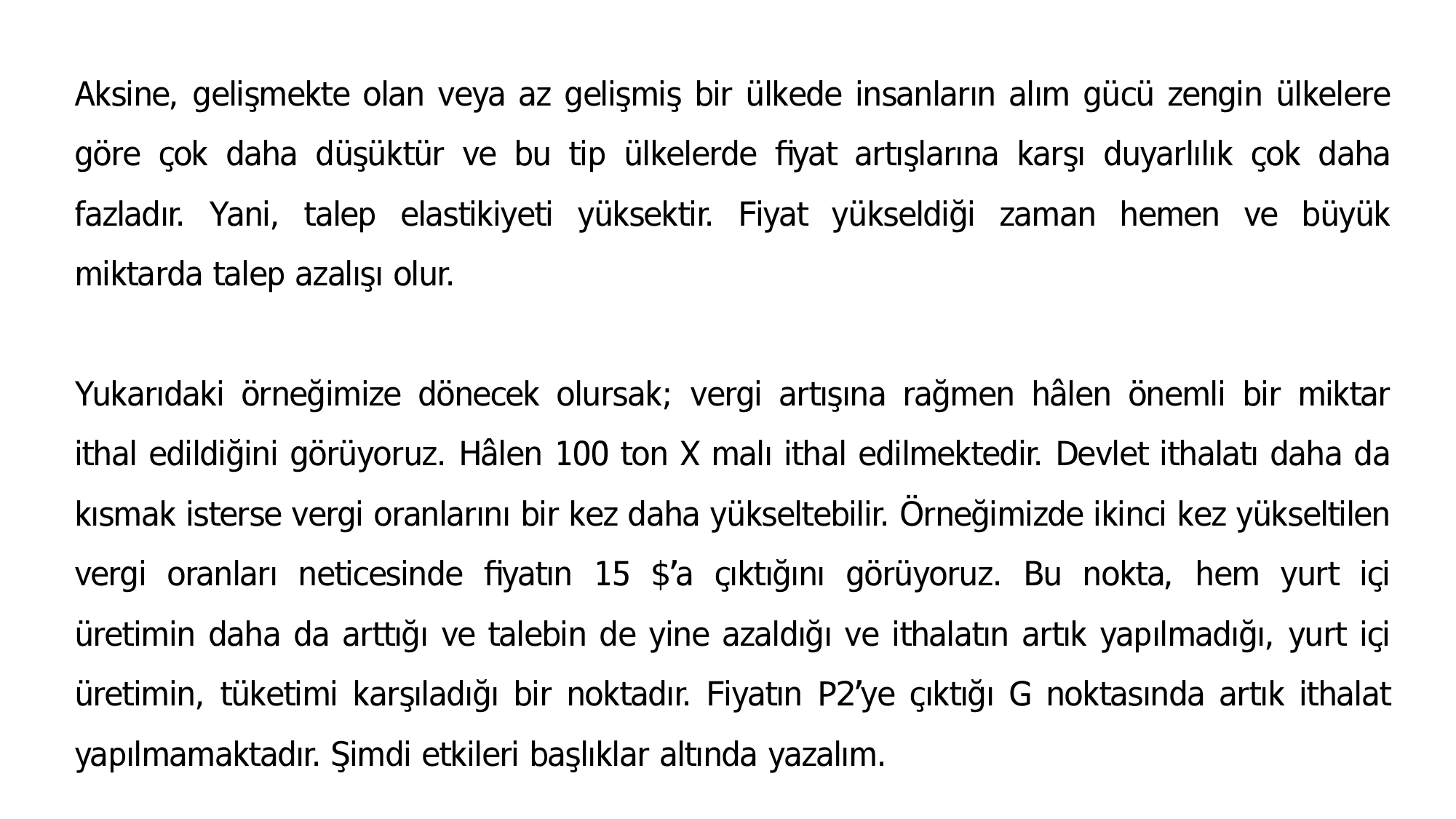

Aksine, gelişmekte olan veya az gelişmiş bir ülkede insanların alım gücü zengin ülkelere göre çok daha düşüktür ve bu tip ülkelerde fiyat artışlarına karşı duyarlılık çok daha fazladır. Yani, talep elastikiyeti yüksektir. Fiyat yükseldiği zaman hemen ve büyük miktarda talep azalışı olur.

Yukarıdaki örneğimize dönecek olursak; vergi artışına rağmen hâlen önemli bir miktar ithal edildiğini görüyoruz. Hâlen 100 ton X malı ithal edilmektedir. Devlet ithalatı daha da kısmak isterse vergi oranlarını bir kez daha yükseltebilir. Örneğimizde ikinci kez yükseltilen vergi oranları neticesinde fiyatın 15 $’a çıktığını görüyoruz. Bu nokta, hem yurt içi üretimin daha da arttığı ve talebin de yine azaldığı ve ithalatın artık yapılmadığı, yurt içi üretimin, tüketimi karşıladığı bir noktadır. Fiyatın P2’ye çıktığı G noktasında artık ithalat yapılmamaktadır. Şimdi etkileri başlıklar altında yazalım.